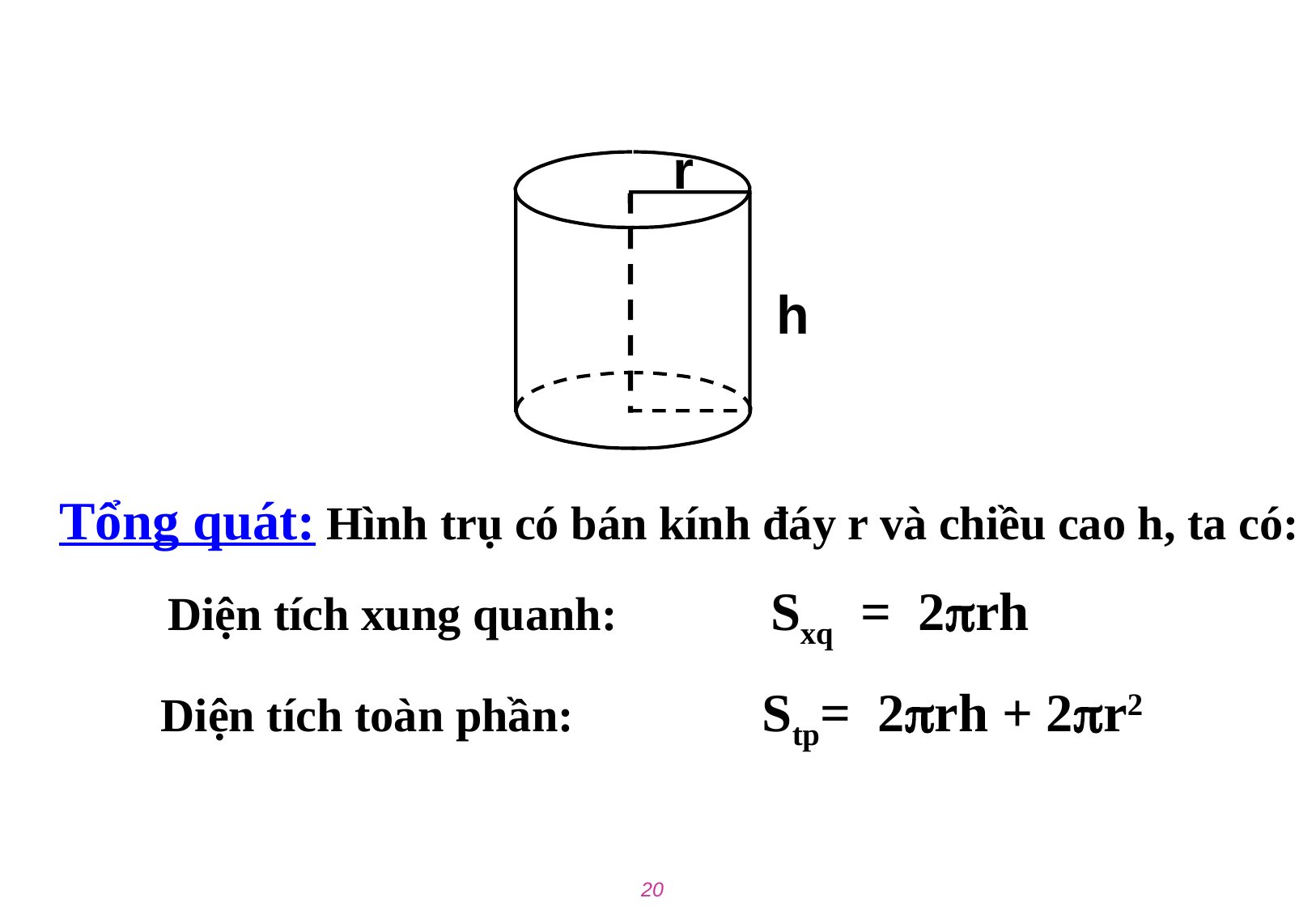

r

h

Tổng quát: Hình trụ có bán kính đáy r và chiều cao h, ta có:
Diện tích xung quanh:             Sxq  =  2πrh
Diện tích toàn phần:                Stp=  2πrh + 2πr2